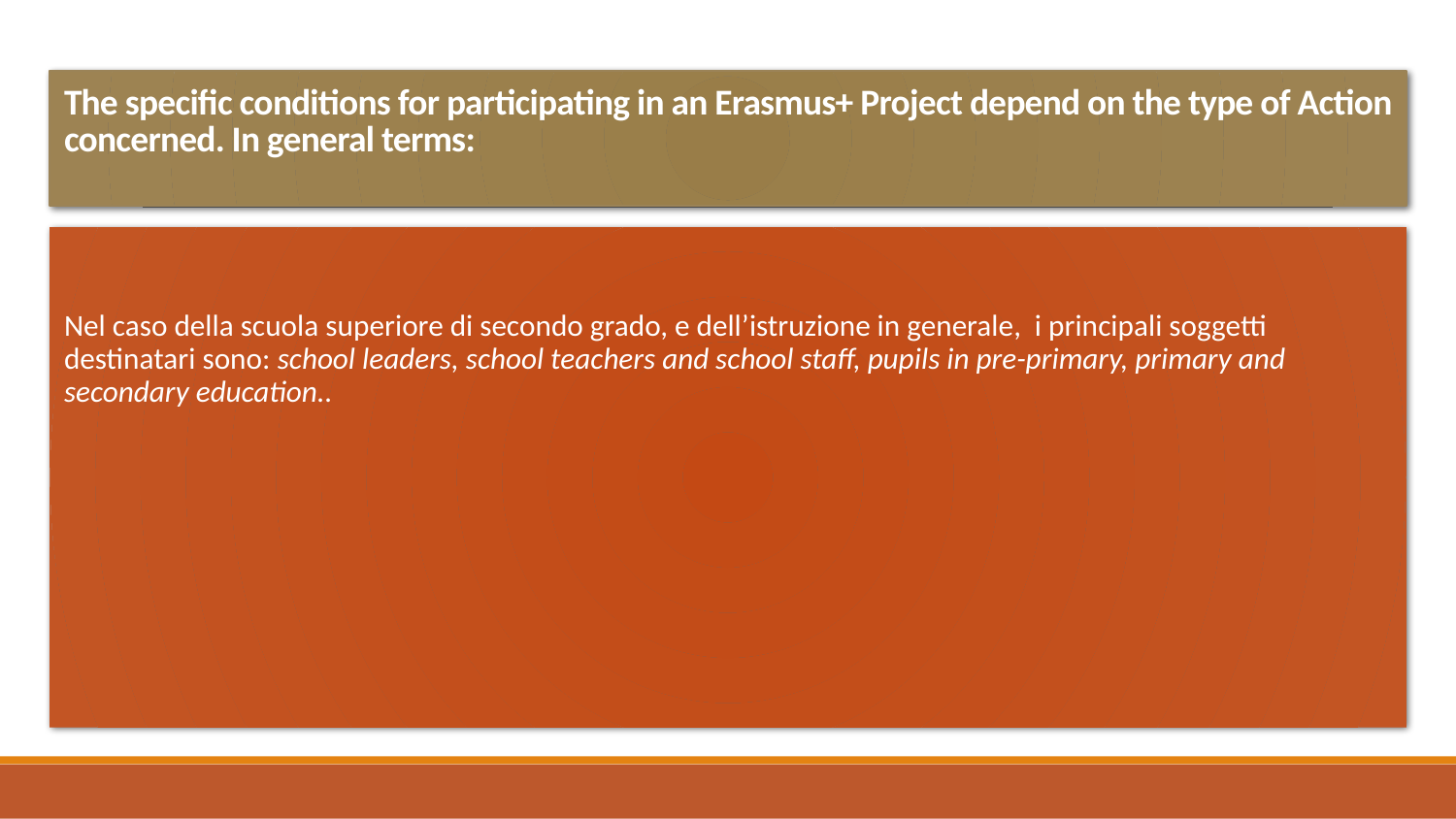

# The specific conditions for participating in an Erasmus+ Project depend on the type of Action concerned. In general terms:

Nel caso della scuola superiore di secondo grado, e dell’istruzione in generale,  i principali soggetti destinatari sono: school leaders, school teachers and school staff, pupils in pre-primary, primary and secondary education..